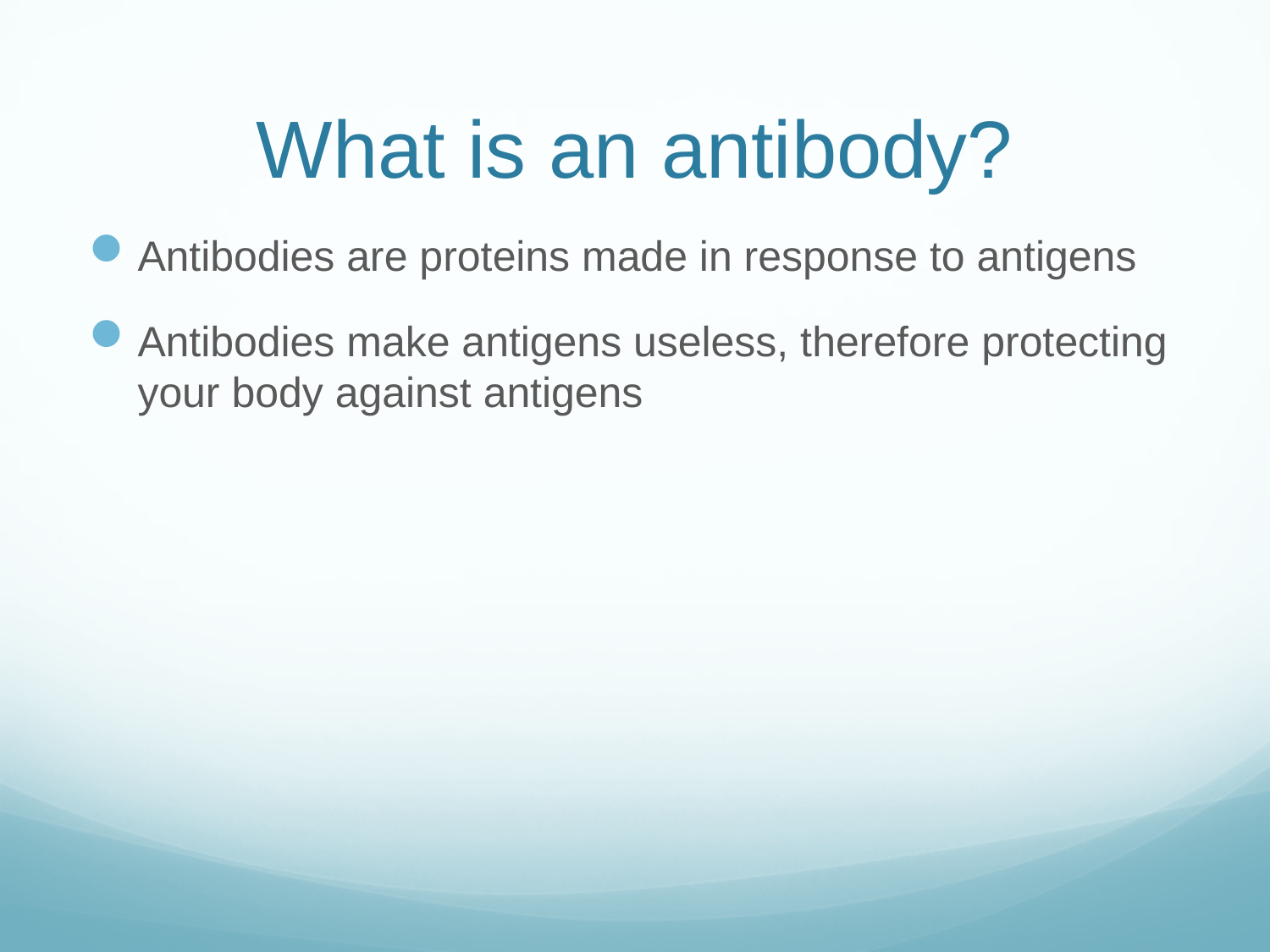

# What is an antibody?
Antibodies are proteins made in response to antigens
Antibodies make antigens useless, therefore protecting your body against antigens